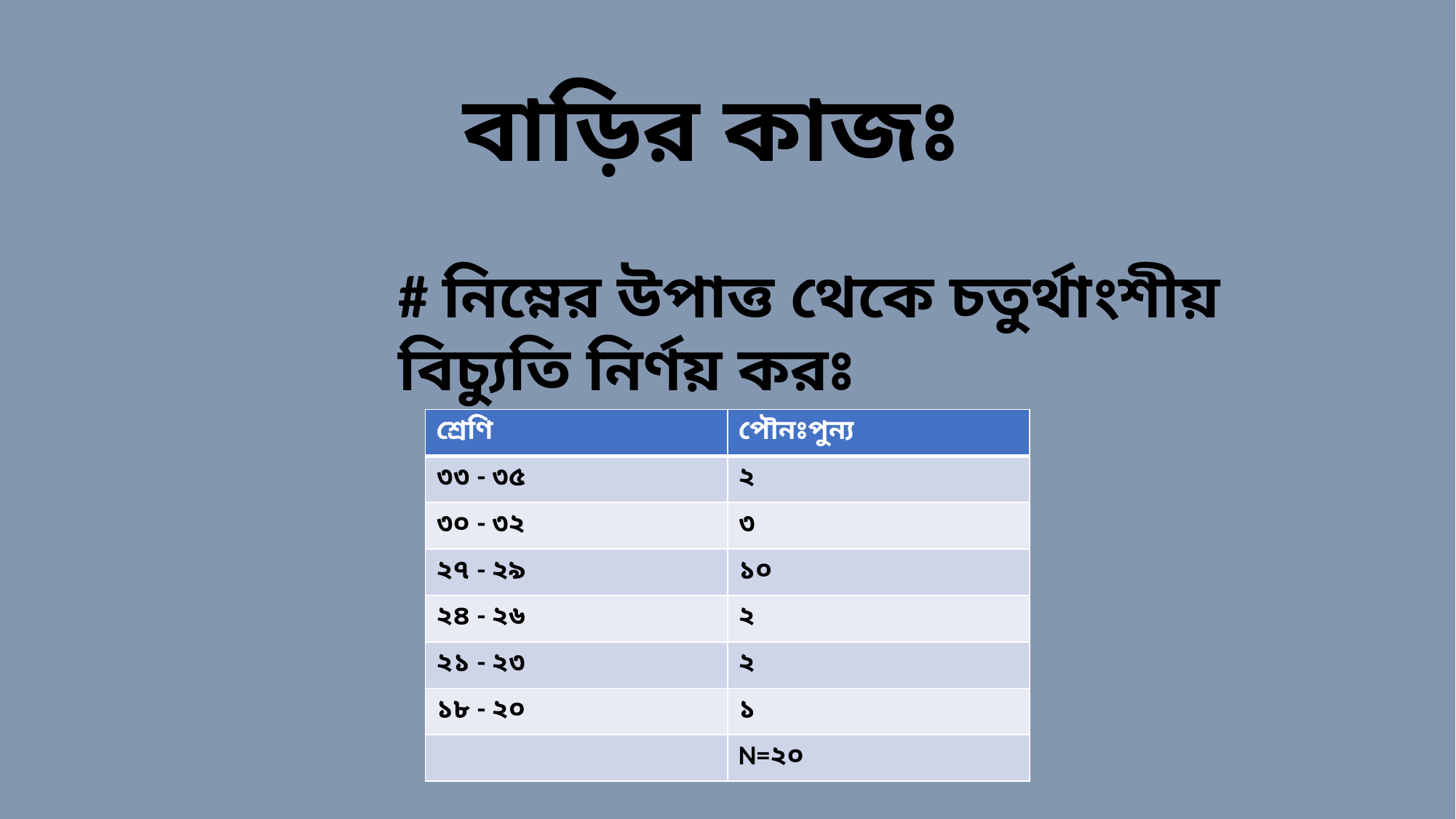

# বাড়ির কাজঃ
# নিম্নের উপাত্ত থেকে চতুর্থাংশীয় বিচ্যুতি নির্ণয় করঃ
| শ্রেণি | পৌনঃপুন্য |
| --- | --- |
| ৩৩ - ৩৫ | ২ |
| ৩০ - ৩২ | ৩ |
| ২৭ - ২৯ | ১০ |
| ২৪ - ২৬ | ২ |
| ২১ - ২৩ | ২ |
| ১৮ - ২০ | ১ |
|  | N=২০ |